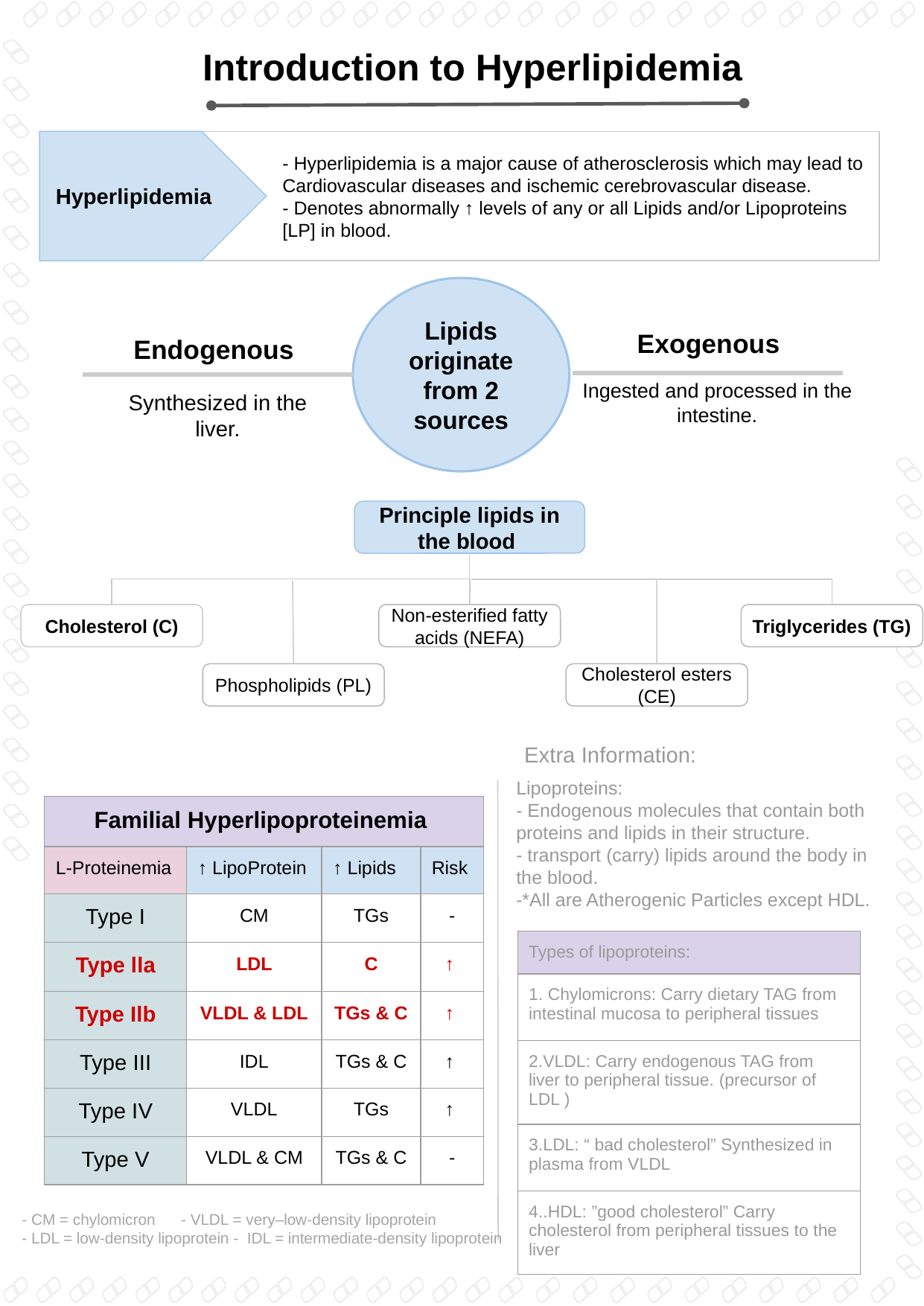

Introduction to Hyperlipidemia

Hyperlipidemia
- Hyperlipidemia is a major cause of atherosclerosis which may lead to Cardiovascular diseases and ischemic cerebrovascular disease.
- Denotes abnormally ↑ levels of any or all Lipids and/or Lipoproteins [LP] in blood.

Lipids originate from 2 sources

Exogenous
Endogenous

Ingested and processed in the intestine.

Synthesized in the liver.

Principle lipids in the blood

Non-esterified fatty acids (NEFA)
Cholesterol (C)
Triglycerides (TG)

Phospholipids (PL)
Cholesterol esters (CE)

Extra Information:

Lipoproteins:
- Endogenous molecules that contain both proteins and lipids in their structure.
- transport (carry) lipids around the body in
the blood.
-*All are Atherogenic Particles except HDL.

| Familial Hyperlipoproteinemia |  |  |  |
| --- | --- | --- | --- |
| L-Proteinemia | ↑ LipoProtein | ↑ Lipids | Risk |
| Type I | CM | TGs | - |
| Type lla | LDL | C | ↑ |
| Type Ilb | VLDL & LDL | TGs & C | ↑ |
| Type III | IDL | TGs & C | ↑ |
| Type IV | VLDL | TGs | ↑ |
| Type V | VLDL & CM | TGs & C | - |

| Types of lipoproteins: |
| --- |
| 1. Chylomicrons: Carry dietary TAG from intestinal mucosa to peripheral tissues |
| 2.VLDL: Carry endogenous TAG from liver to peripheral tissue. (precursor of LDL ) |
| 3.LDL: “ bad cholesterol” Synthesized in plasma from VLDL |
| 4..HDL: ”good cholesterol” Carry cholesterol from peripheral tissues to the liver |

- CM = chylomicron      - VLDL = very–low-density lipoprotein
- LDL = low-density lipoprotein -  IDL = intermediate-density lipoprotein